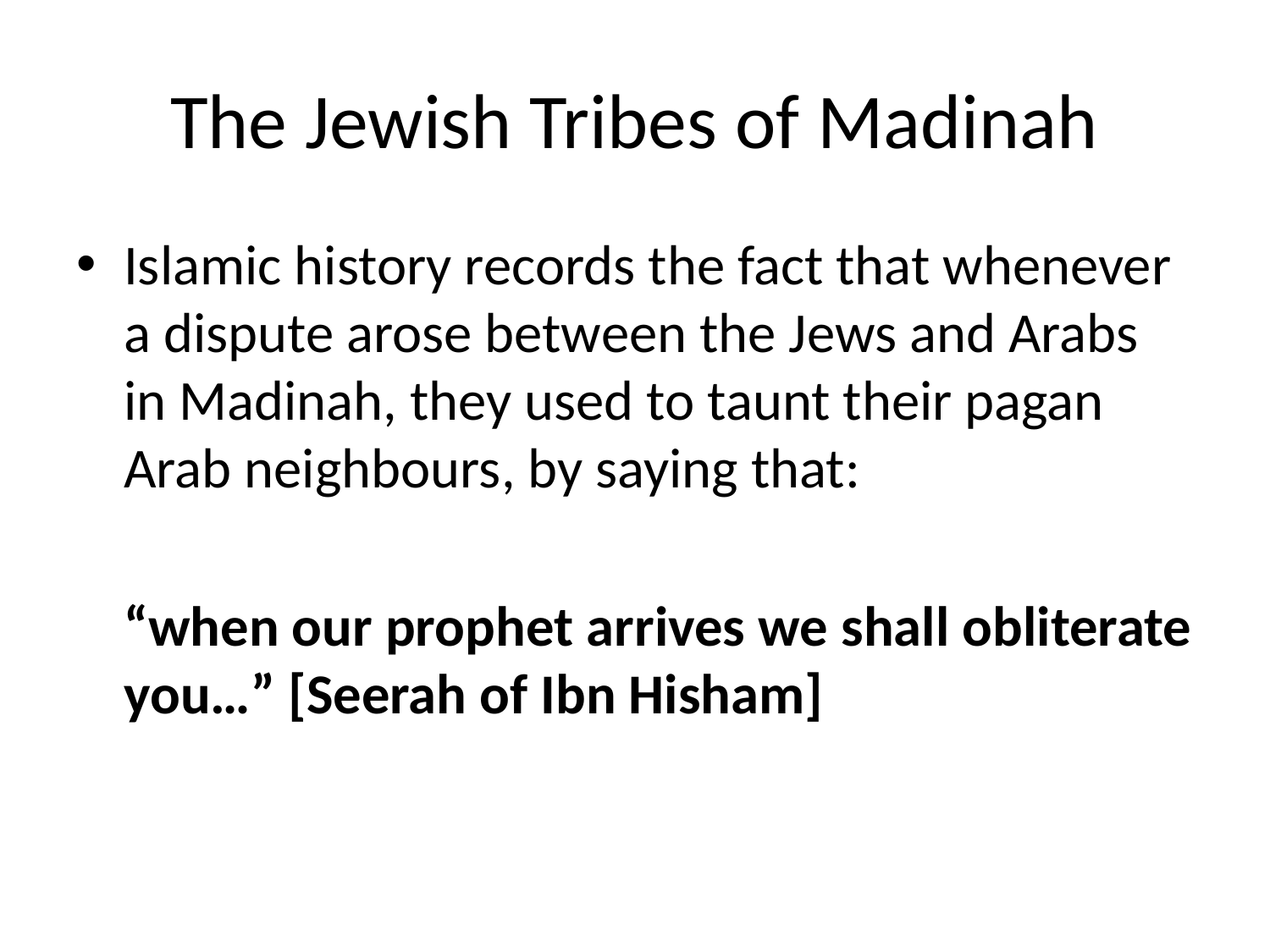

# The Jewish Tribes of Madinah
Islamic history records the fact that whenever a dispute arose between the Jews and Arabs in Madinah, they used to taunt their pagan Arab neighbours, by saying that:

	“when our prophet arrives we shall obliterate you…” [Seerah of Ibn Hisham]